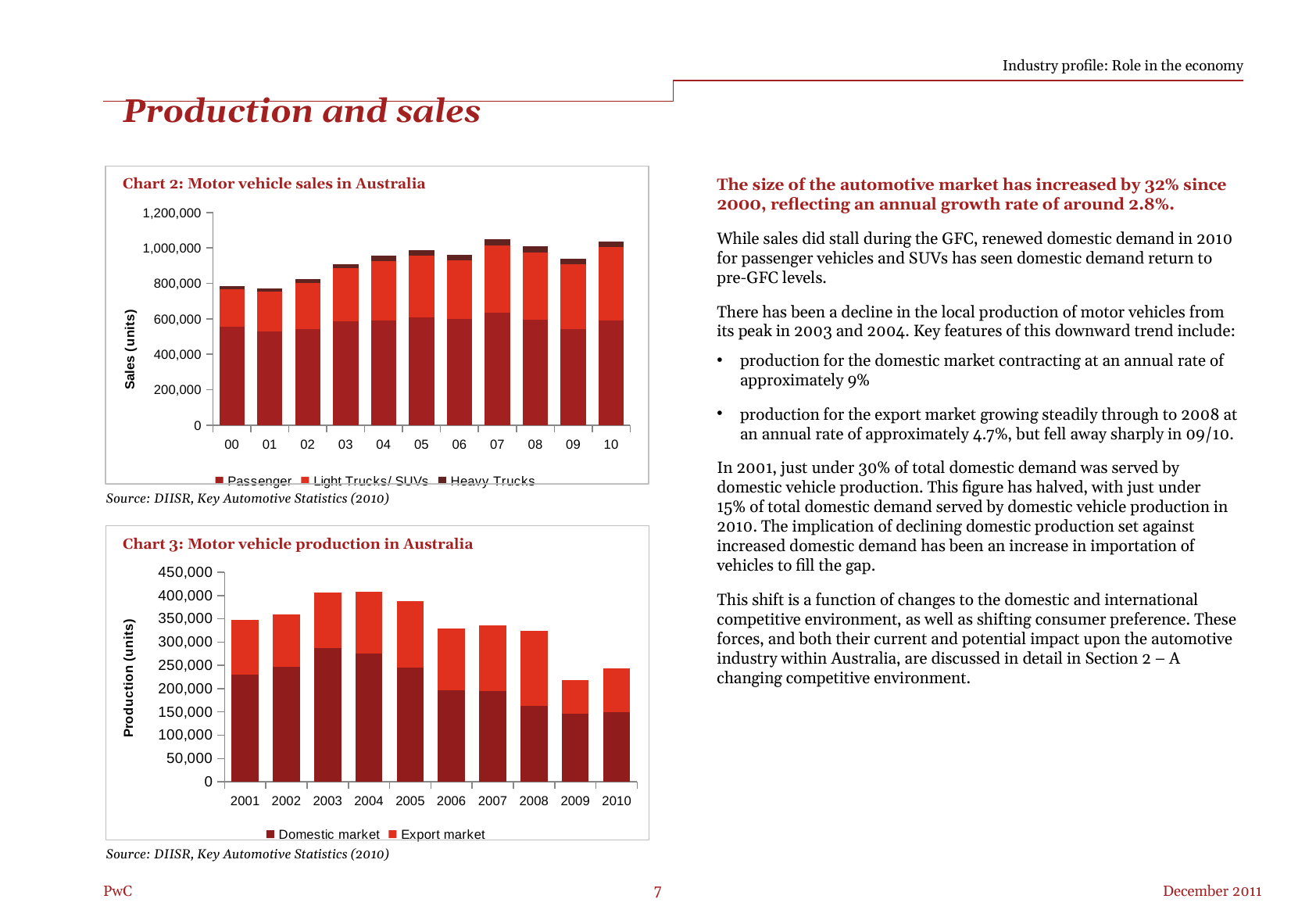

Industry profile: Role in the economy

# Production and sales

Chart 2: Motor vehicle sales in Australia

The size of the automotive market has increased by 32% since 2000, reflecting an annual growth rate of around 2.8%.
While sales did stall during the GFC, renewed domestic demand in 2010 for passenger vehicles and SUVs has seen domestic demand return to pre-GFC levels.
There has been a decline in the local production of motor vehicles from its peak in 2003 and 2004. Key features of this downward trend include:
production for the domestic market contracting at an annual rate of approximately 9%
production for the export market growing steadily through to 2008 at an annual rate of approximately 4.7%, but fell away sharply in 09/10.
In 2001, just under 30% of total domestic demand was served by domestic vehicle production. This figure has halved, with just under
15% of total domestic demand served by domestic vehicle production in 2010. The implication of declining domestic production set against increased domestic demand has been an increase in importation of vehicles to fill the gap.
This shift is a function of changes to the domestic and international competitive environment, as well as shifting consumer preference. These forces, and both their current and potential impact upon the automotive industry within Australia, are discussed in detail in Section 2 – A changing competitive environment.

### Chart

| Category | Passenger | Light Trucks/ SUVs | Heavy Trucks |
|---|---|---|---|
| 00 | 553673.0 | 213571.0 | 19856.0 |
| 01 | 529452.0 | 224270.0 | 18959.0 |
| 02 | 540240.0 | 262937.0 | 21132.0 |
| 03 | 588511.0 | 297167.0 | 24133.0 |
| 04 | 589985.0 | 336763.0 | 28481.0 |
| 05 | 608804.0 | 348170.0 | 31295.0 |
| 06 | 598394.0 | 332638.0 | 31634.0 |
| 07 | 637019.0 | 375732.0 | 37231.0 |
| 08 | 596545.0 | 379694.0 | 35925.0 |
| 09 | 540562.0 | 369211.0 | 27555.0 |
| 10 | 592122.0 | 414838.0 | 28614.0 |
Source: DIISR, Key Automotive Statistics (2010)

Chart 3: Motor vehicle production in Australia

### Chart

| Category | Domestic market | Export market |
|---|---|---|
| 2001 | 229513.0 | 117661.0 |
| 2002 | 247663.0 | 112088.0 |
| 2003 | 286490.0 | 120178.0 |
| 2004 | 276063.0 | 131474.0 |
| 2005 | 245799.0 | 142022.0 |
| 2006 | 196686.0 | 132742.0 |
| 2007 | 195392.0 | 140233.0 |
| 2008 | 162728.0 | 161956.0 |
| 2009 | 145343.0 | 72915.0 |
| 2010 | 148846.0 | 94095.0 |
Source: DIISR, Key Automotive Statistics (2010)